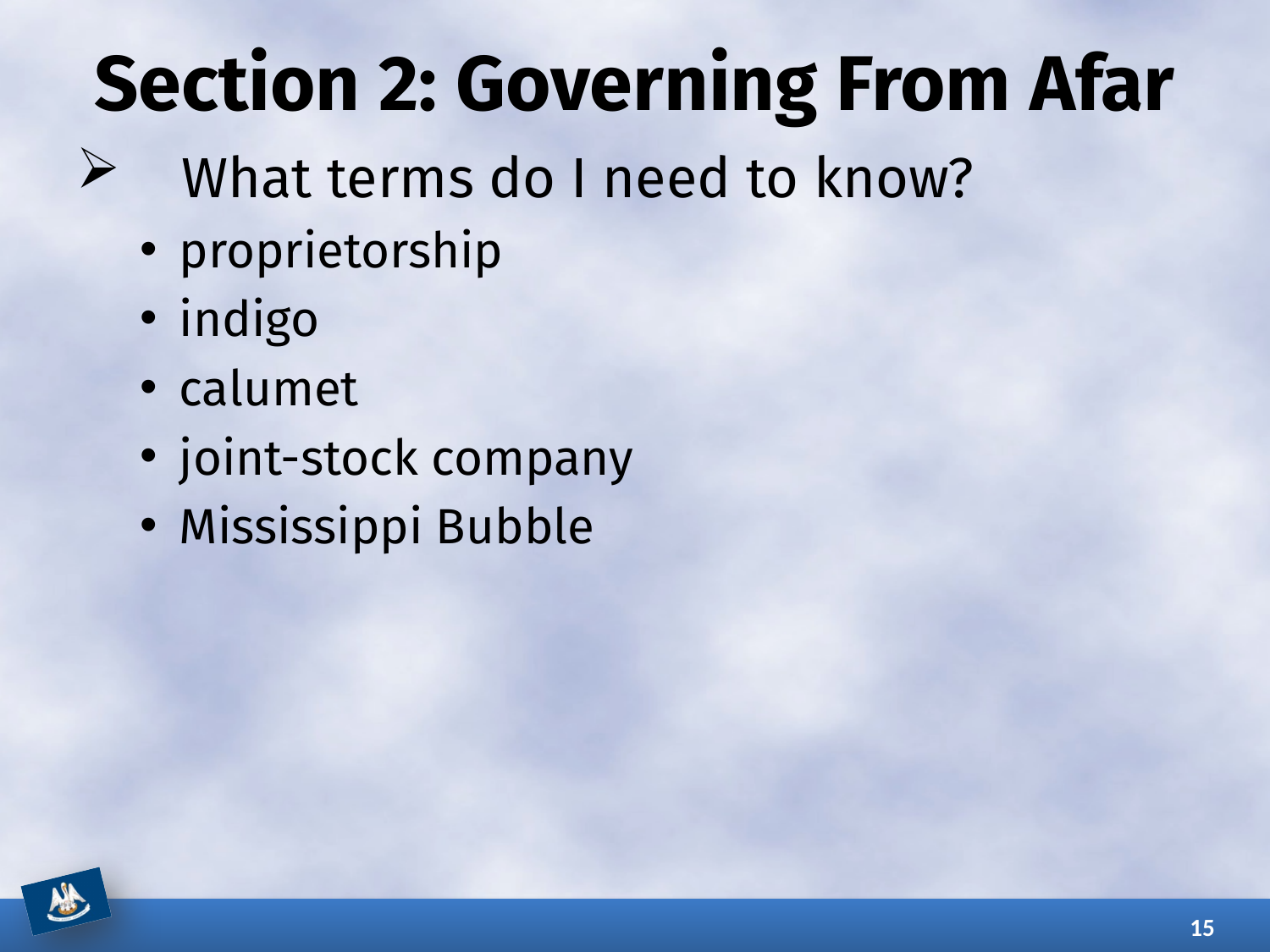

# Section 2: Governing From Afar
What terms do I need to know?
proprietorship
indigo
calumet
joint-stock company
Mississippi Bubble

15